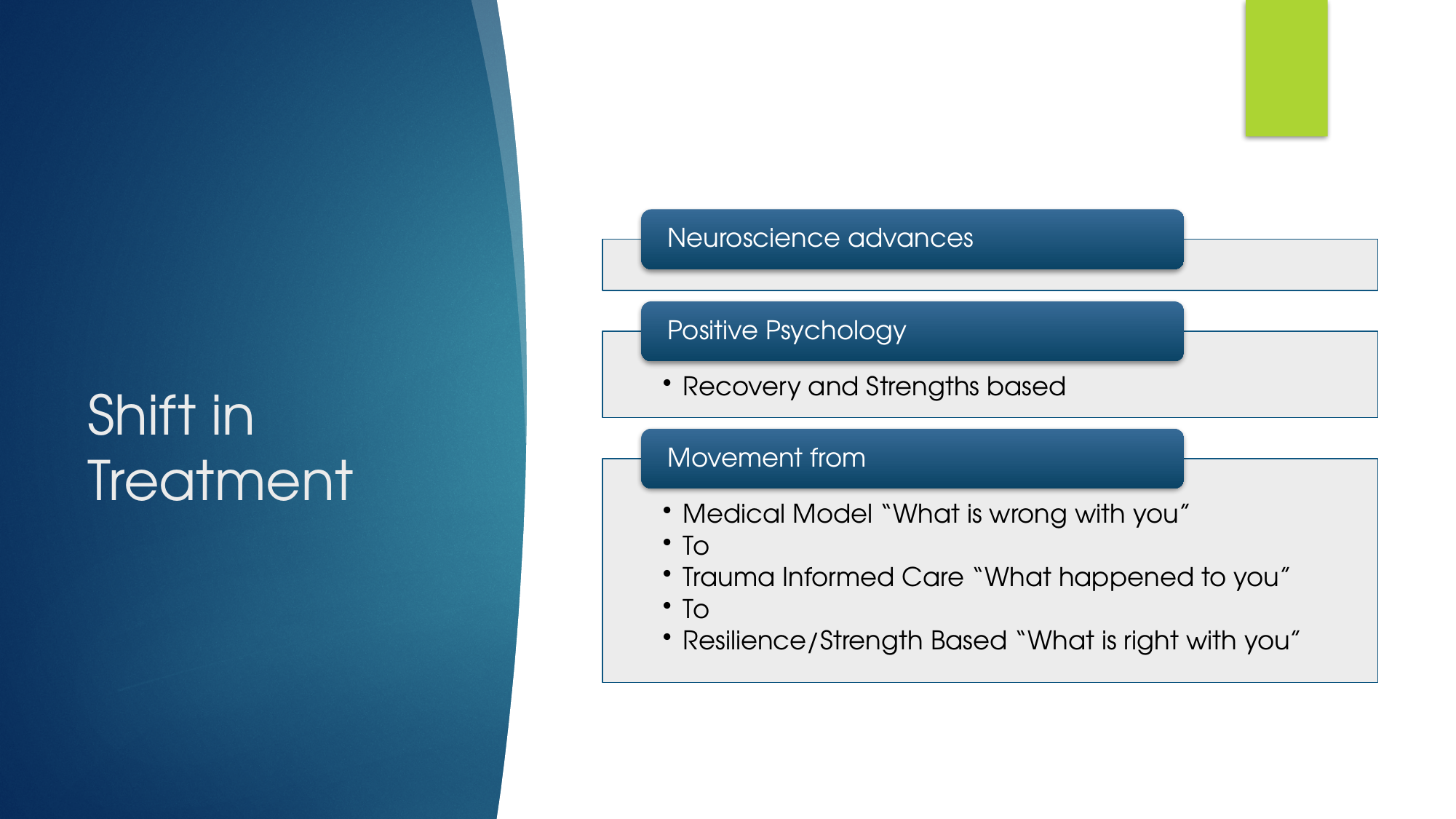

# Shift in Treatment
Neuroscience advances
Recovery and Strengths based
Positive Psychology
Medical Model “What is wrong with you”
To
Trauma Informed Care “What happened to you”
To
Resilience/Strength Based “What is right with you”
Movement from